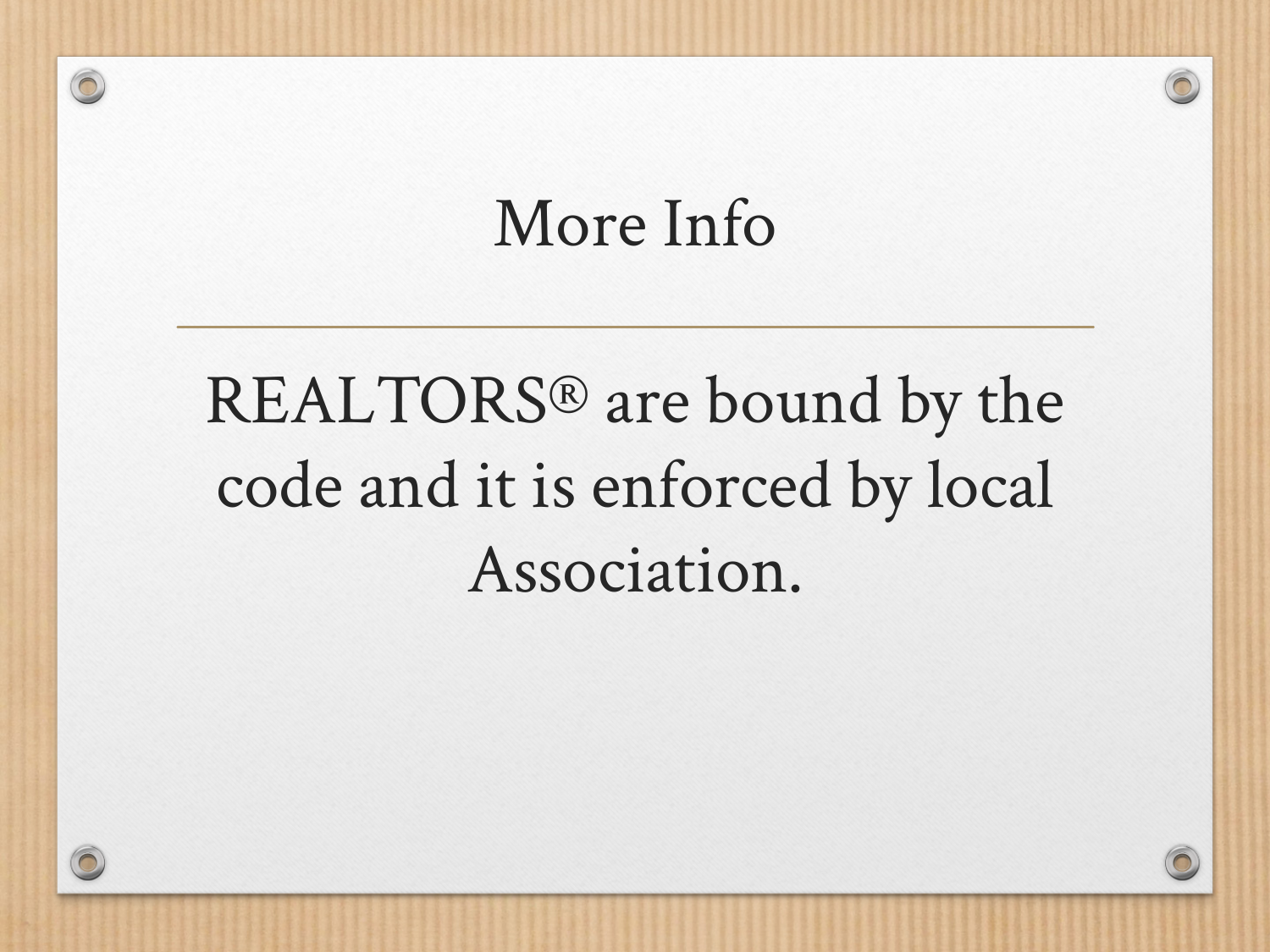

# More Info
REALTORS® are bound by the code and it is enforced by local Association.